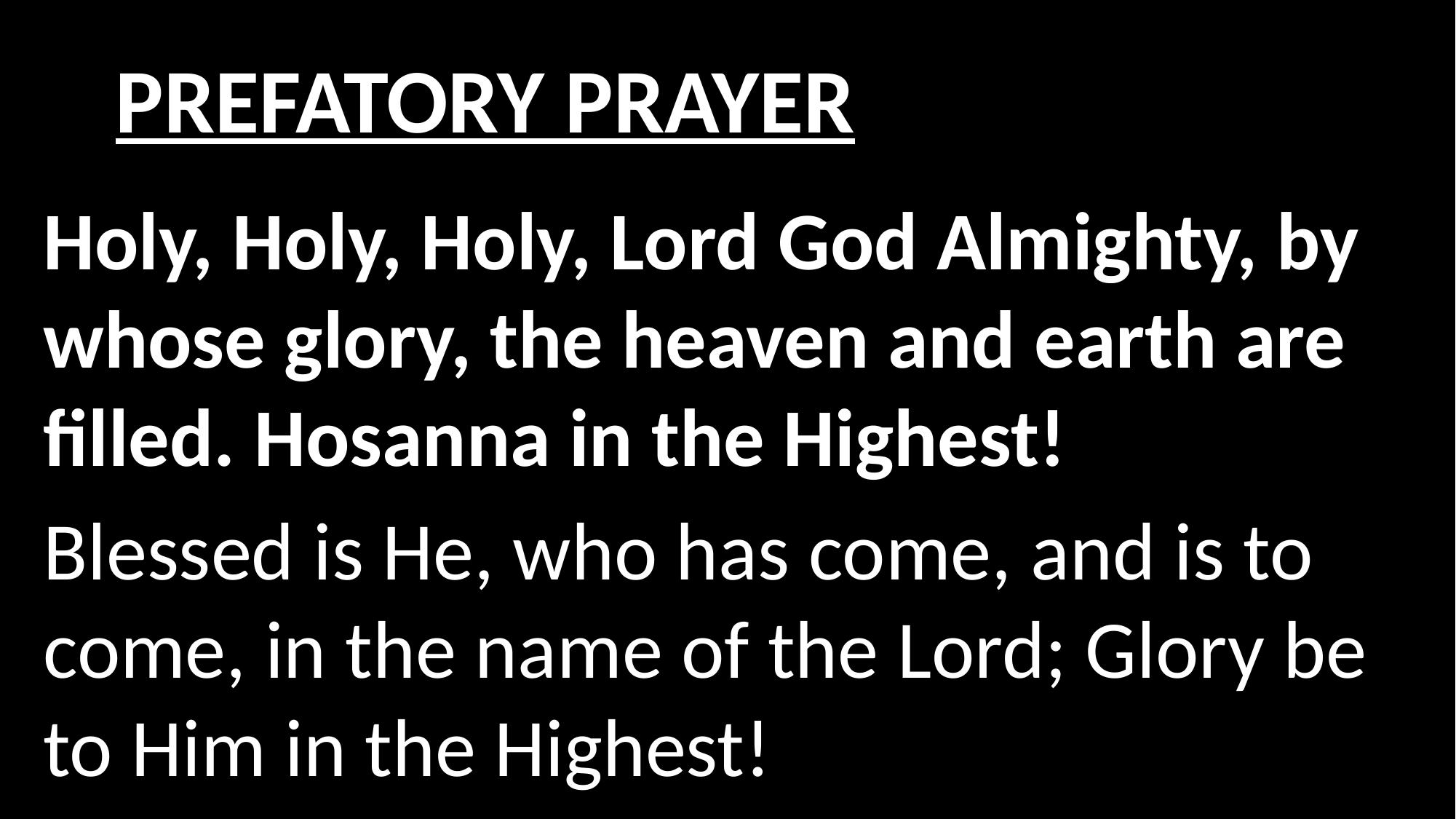

# PREFATORY PRAYER
Holy, Holy, Holy, Lord God Almighty, by whose glory, the heaven and earth are filled. Hosanna in the Highest!
Blessed is He, who has come, and is to come, in the name of the Lord; Glory be to Him in the Highest!